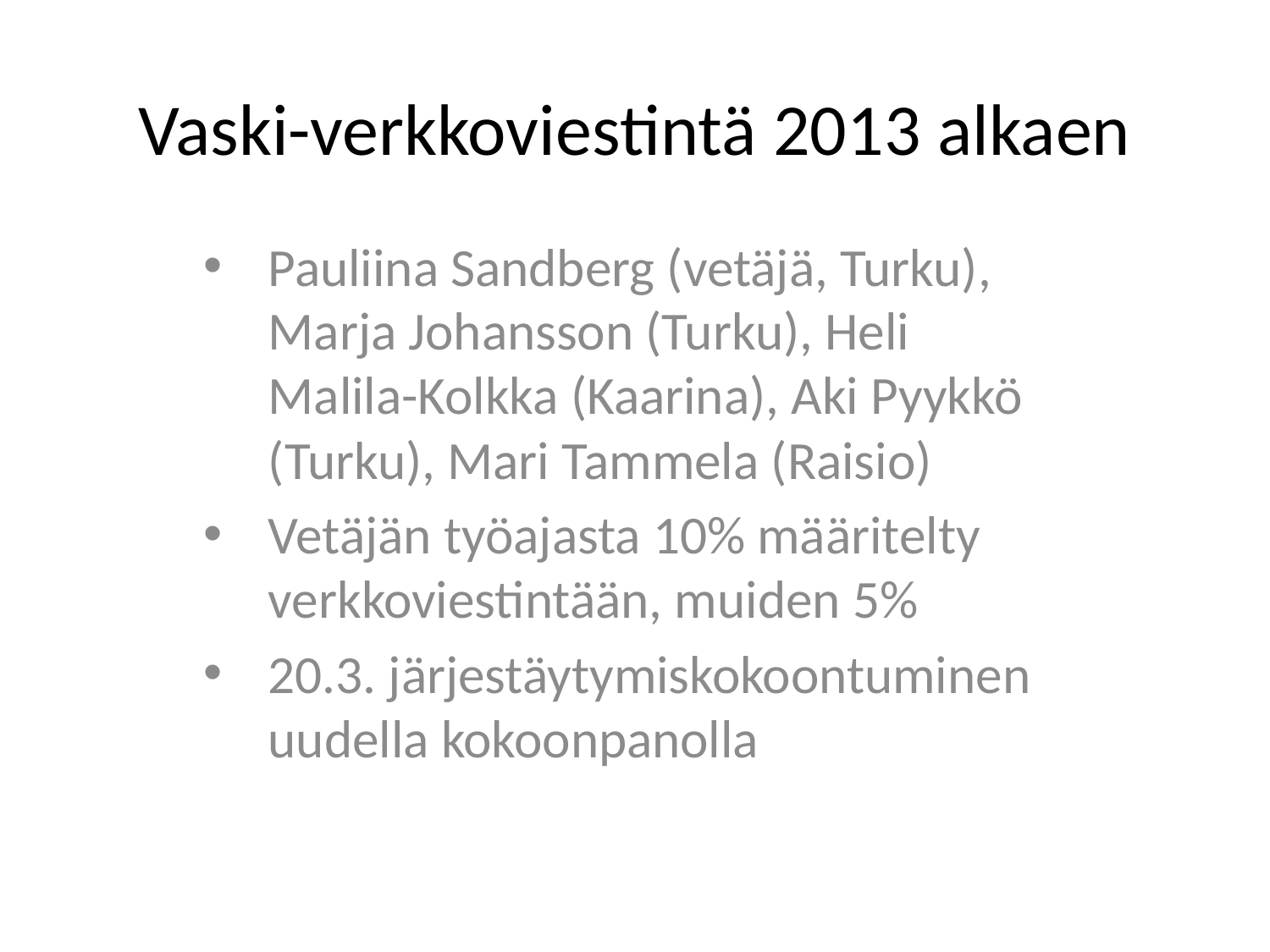

# Vaski-verkkoviestintä 2013 alkaen
Pauliina Sandberg (vetäjä, Turku), Marja Johansson (Turku), Heli Malila-Kolkka (Kaarina), Aki Pyykkö (Turku), Mari Tammela (Raisio)
Vetäjän työajasta 10% määritelty verkkoviestintään, muiden 5%
20.3. järjestäytymiskokoontuminen uudella kokoonpanolla